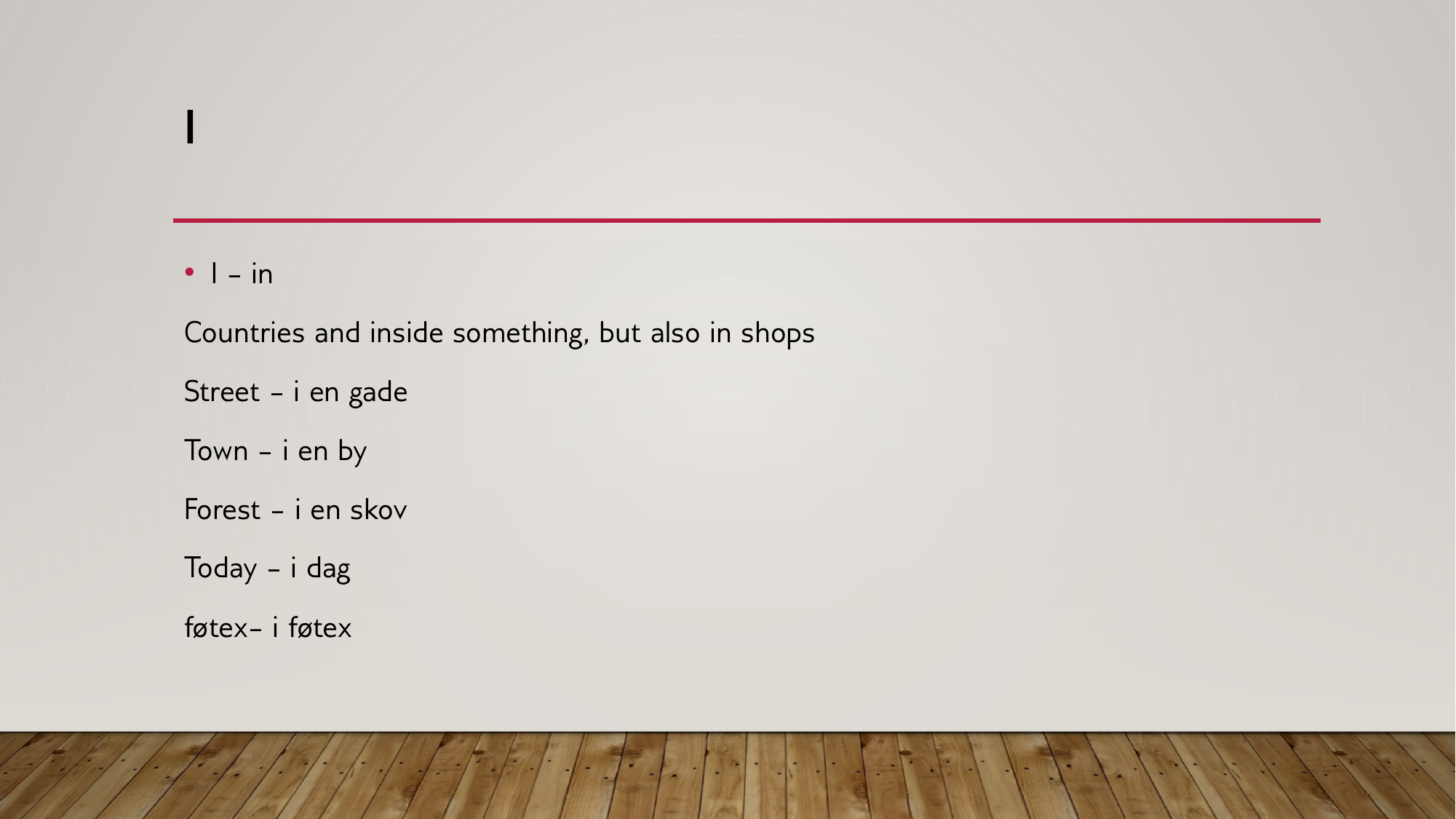

# I
I – in
Countries and inside something, but also in shops
Street – i en gade
Town – i en by
Forest – i en skov
Today – i dag
føtex– i føtex